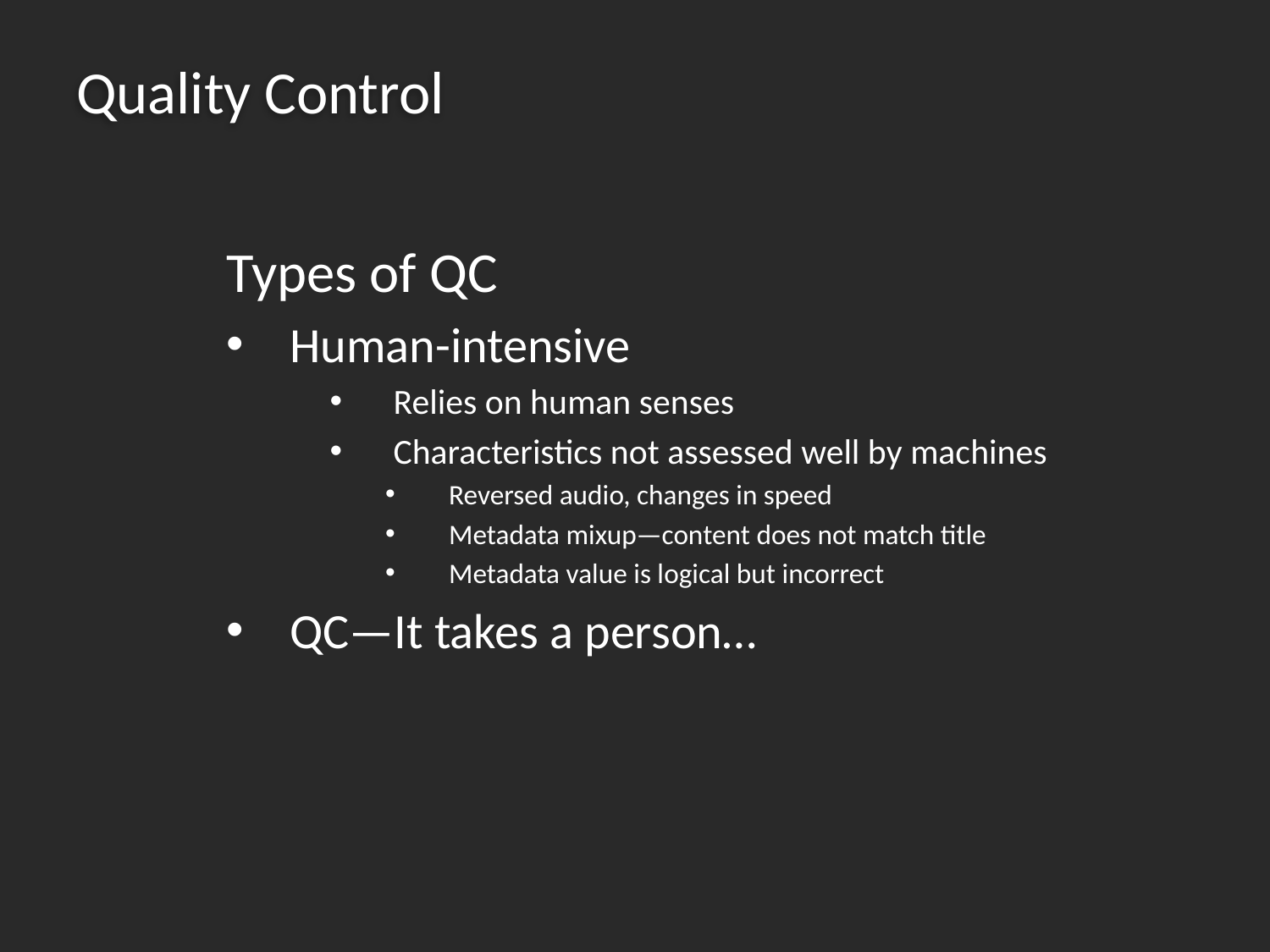

# Quality Control
Types of QC
Human-intensive
Relies on human senses
Characteristics not assessed well by machines
Reversed audio, changes in speed
Metadata mixup—content does not match title
Metadata value is logical but incorrect
QC—It takes a person…